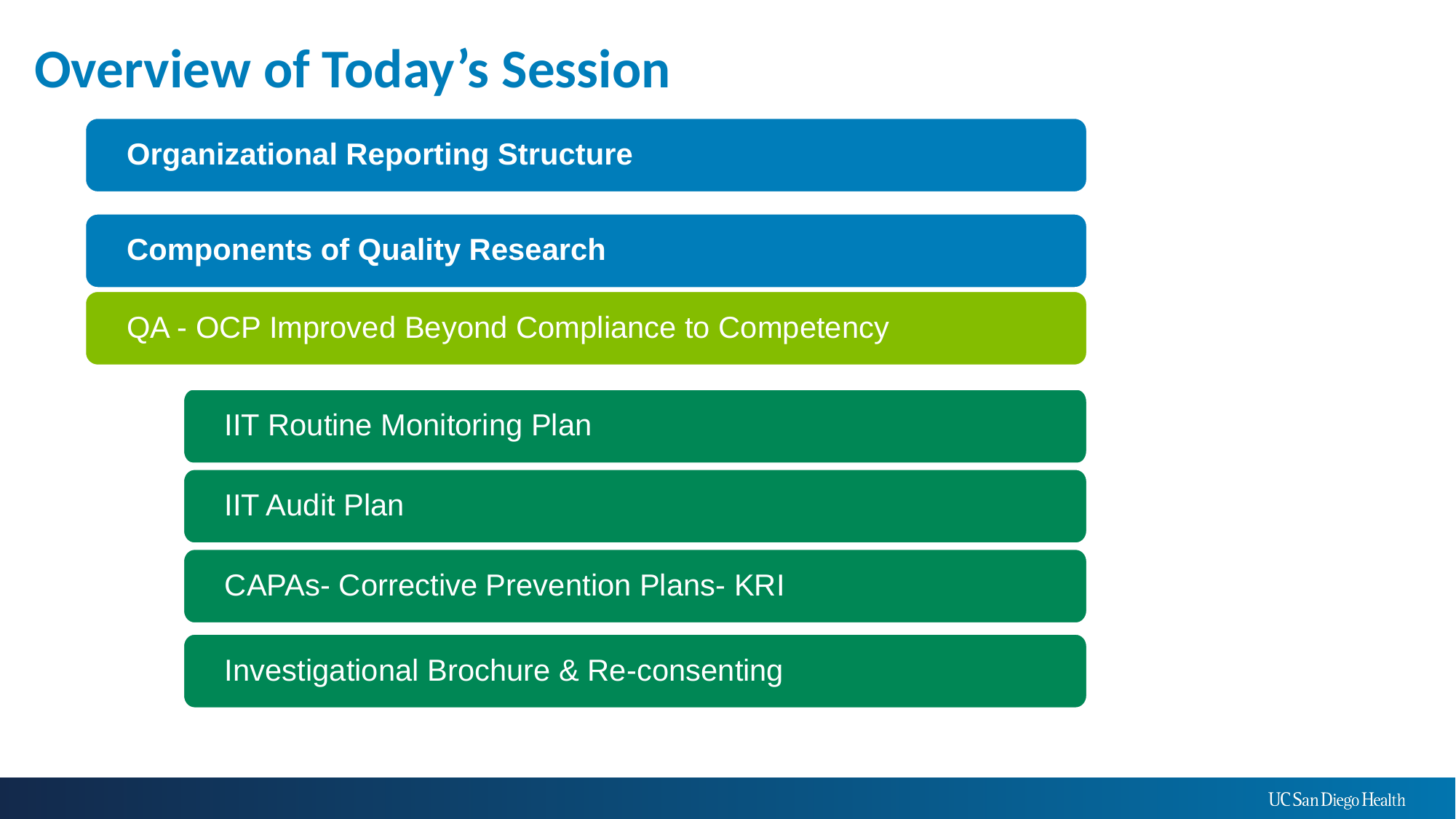

# Overview of Today’s Session
Organizational Reporting Structure
Components of Quality Research
QA - OCP Improved Beyond Compliance to Competency
IIT Routine Monitoring Plan
IIT Audit Plan
CAPAs- Corrective Prevention Plans- KRI
Investigational Brochure & Re-consenting